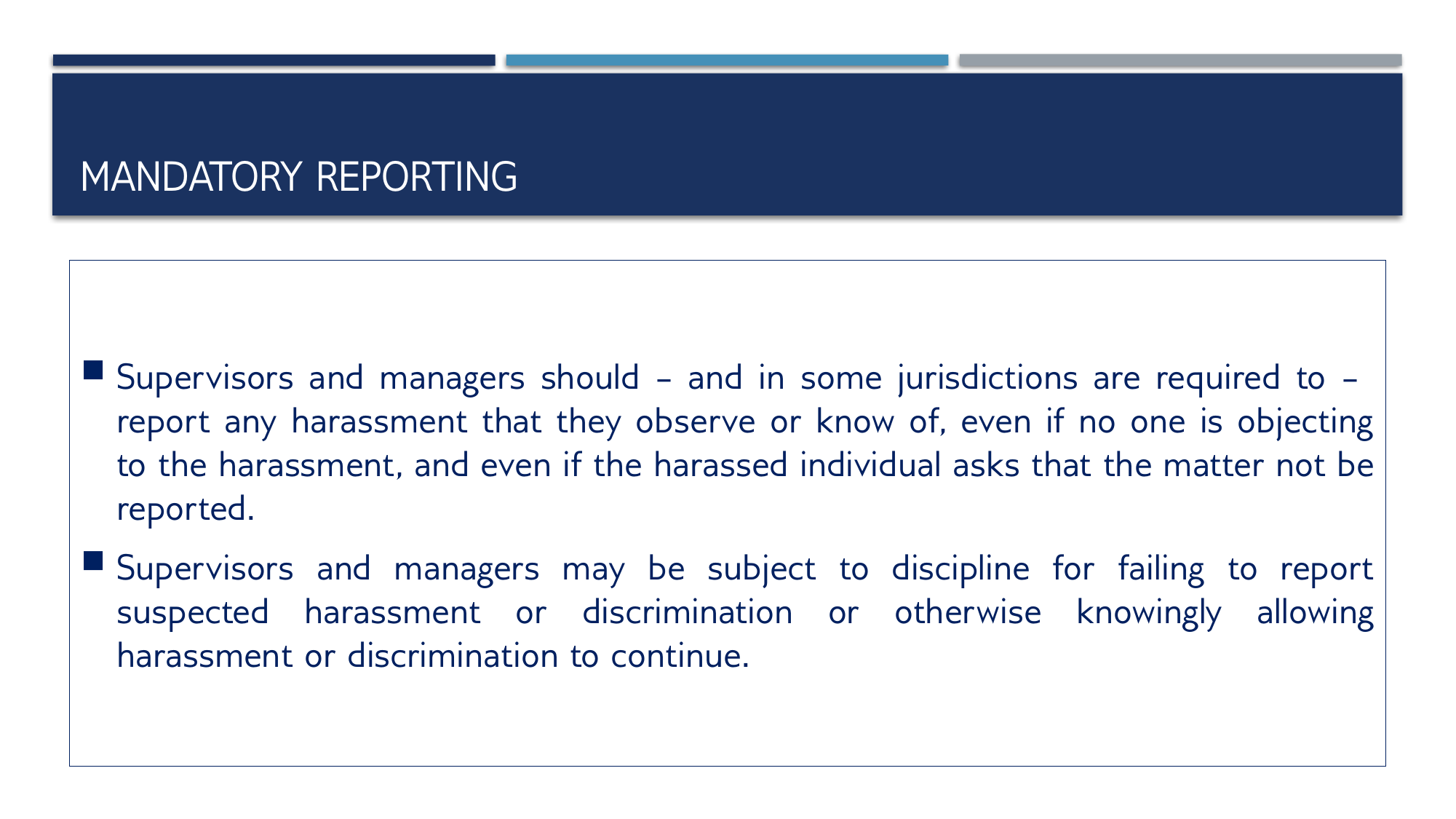

# MANDATORY REPORTING
Supervisors and managers should – and in some jurisdictions are required to –  report any harassment that they observe or know of, even if no one is objecting to the harassment, and even if the harassed individual asks that the matter not be reported.
Supervisors and managers may be subject to discipline for failing to report suspected harassment or discrimination or otherwise knowingly allowing harassment or discrimination to continue.